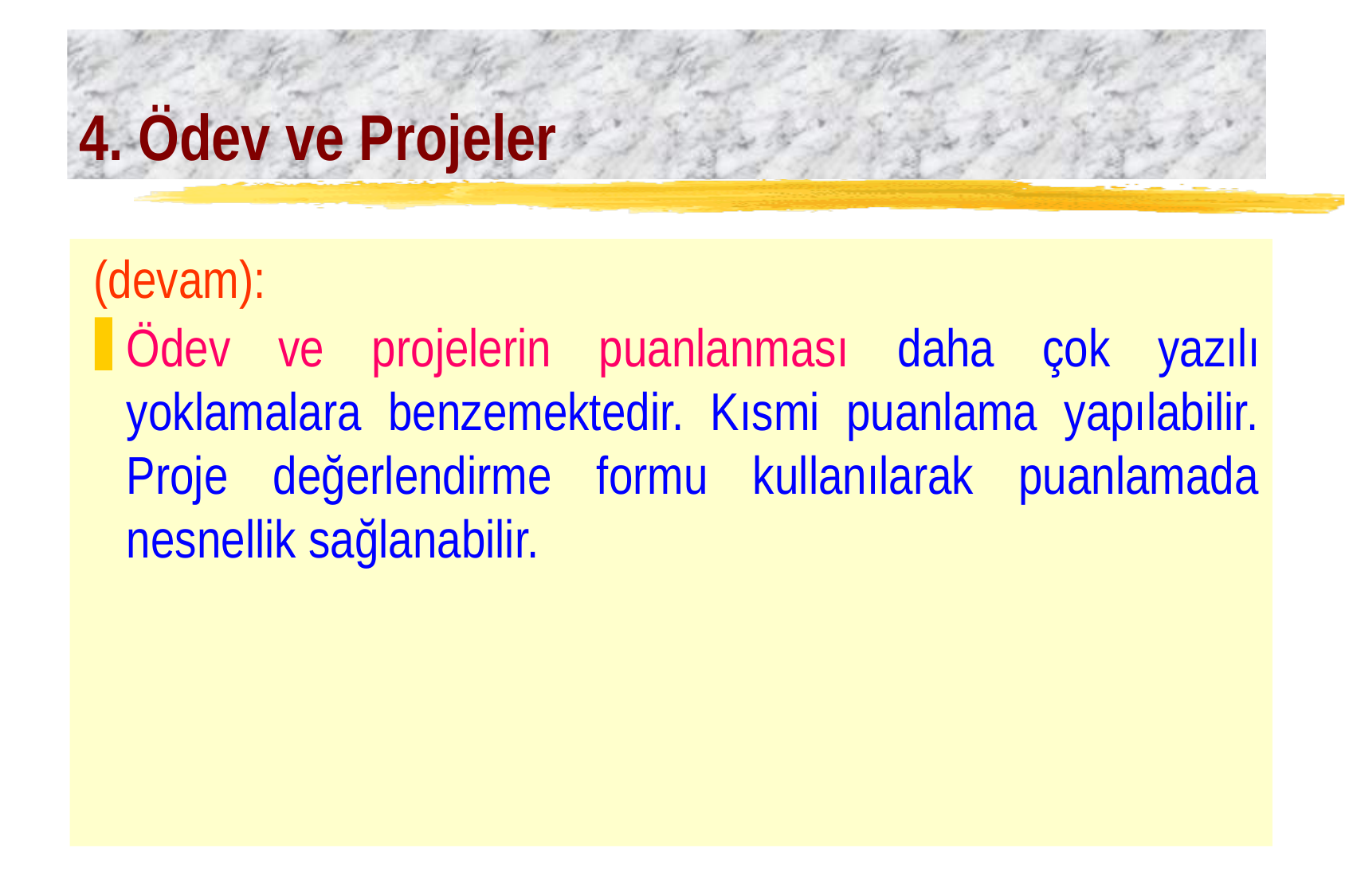

# 4. Ödev ve Projeler
 (devam):
Ödev ve projelerin puanlanması daha çok yazılı yoklamalara benzemektedir. Kısmi puanlama yapılabilir. Proje değerlendirme formu kullanılarak puanlamada nesnellik sağlanabilir.